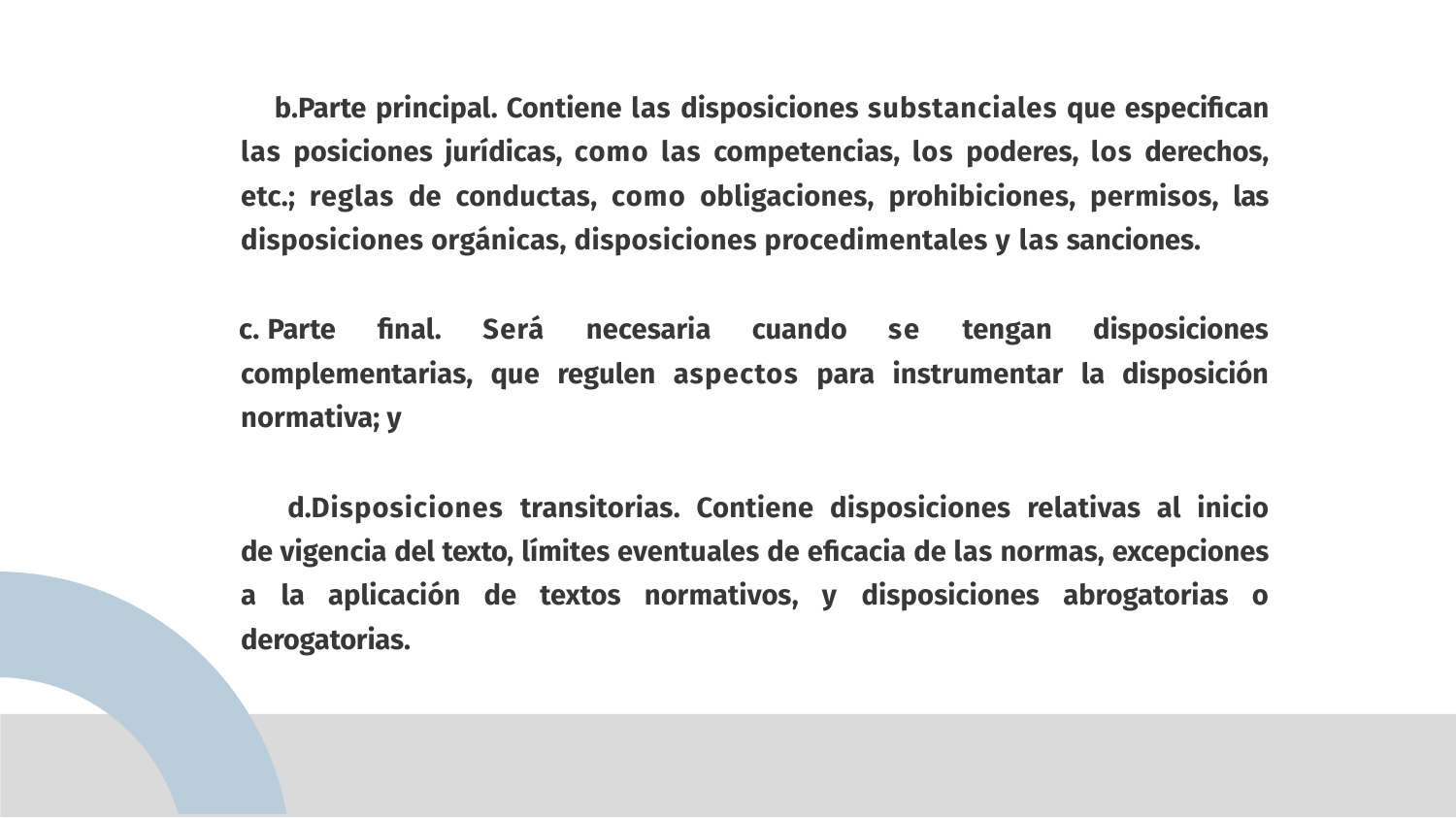

Parte principal. Contiene las disposiciones substanciales que especifican las posiciones jurídicas, como las competencias, los poderes, los derechos, etc.; reglas de conductas, como obligaciones, prohibiciones, permisos, las disposiciones orgánicas, disposiciones procedimentales y las sanciones.

	Parte   final.   Será   necesaria   cuando   se   tengan   disposiciones complementarias, que regulen aspectos para instrumentar la disposición normativa; y

Disposiciones transitorias. Contiene disposiciones relativas al inicio de vigencia del texto, límites eventuales de eficacia de las normas, excepciones a  la  aplicación  de  textos  normativos,  y  disposiciones  abrogatorias  o derogatorias.